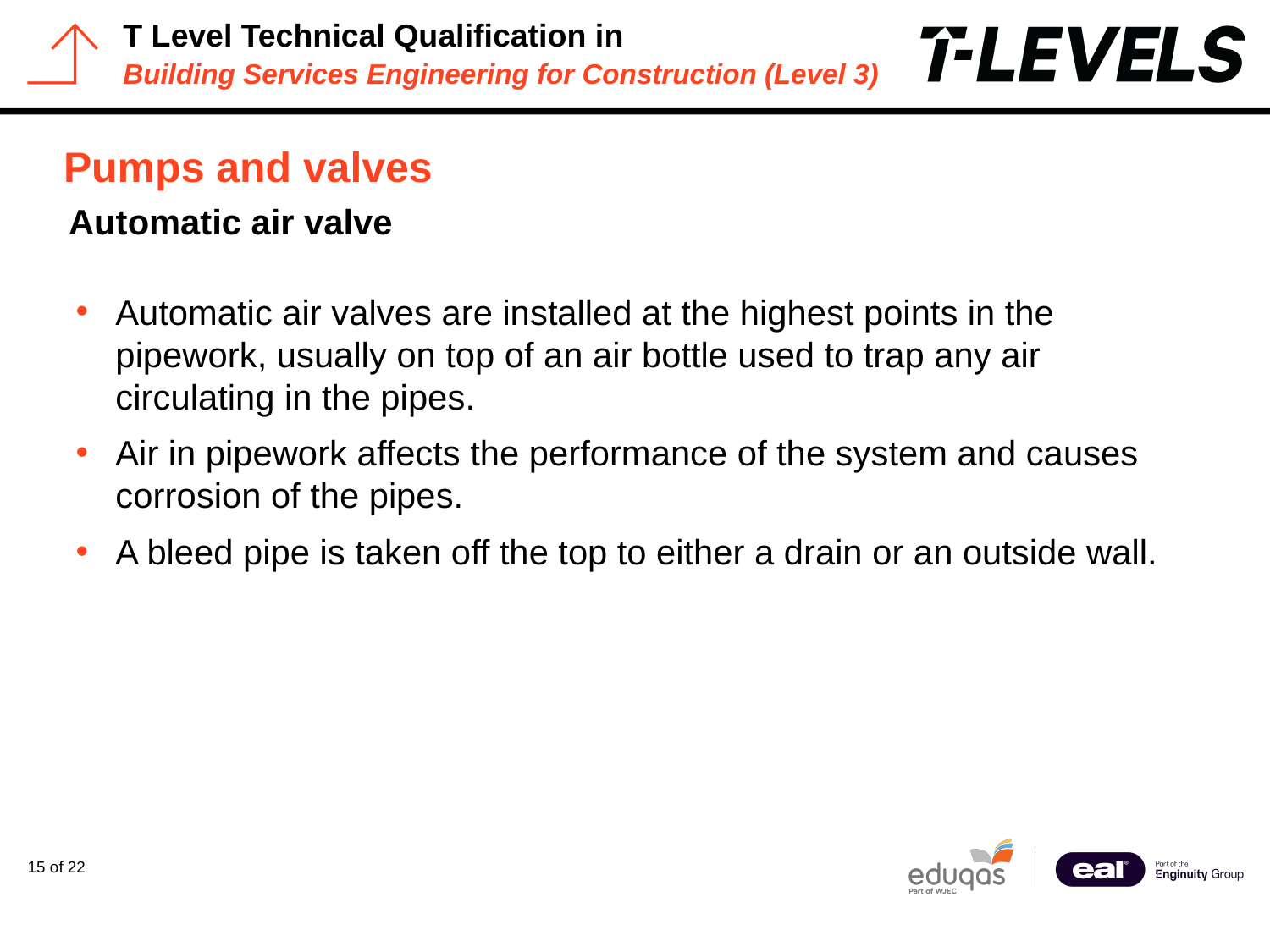

# Pumps and valves
Automatic air valve
Automatic air valves are installed at the highest points in the pipework, usually on top of an air bottle used to trap any air circulating in the pipes.
Air in pipework affects the performance of the system and causes corrosion of the pipes.
A bleed pipe is taken off the top to either a drain or an outside wall.